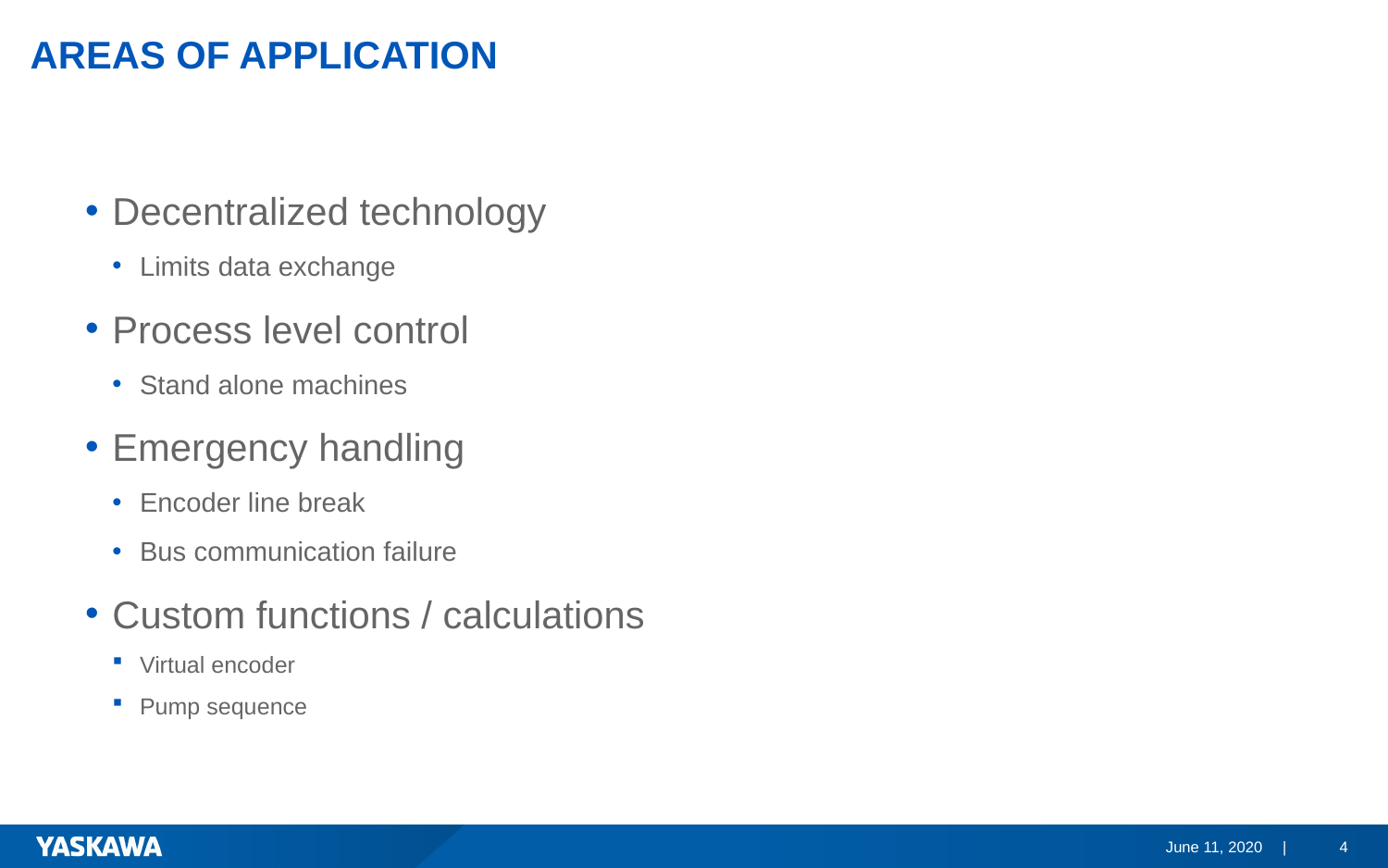

# areas of application
Decentralized technology
Limits data exchange
Process level control
Stand alone machines
Emergency handling
Encoder line break
Bus communication failure
Custom functions / calculations
Virtual encoder
Pump sequence